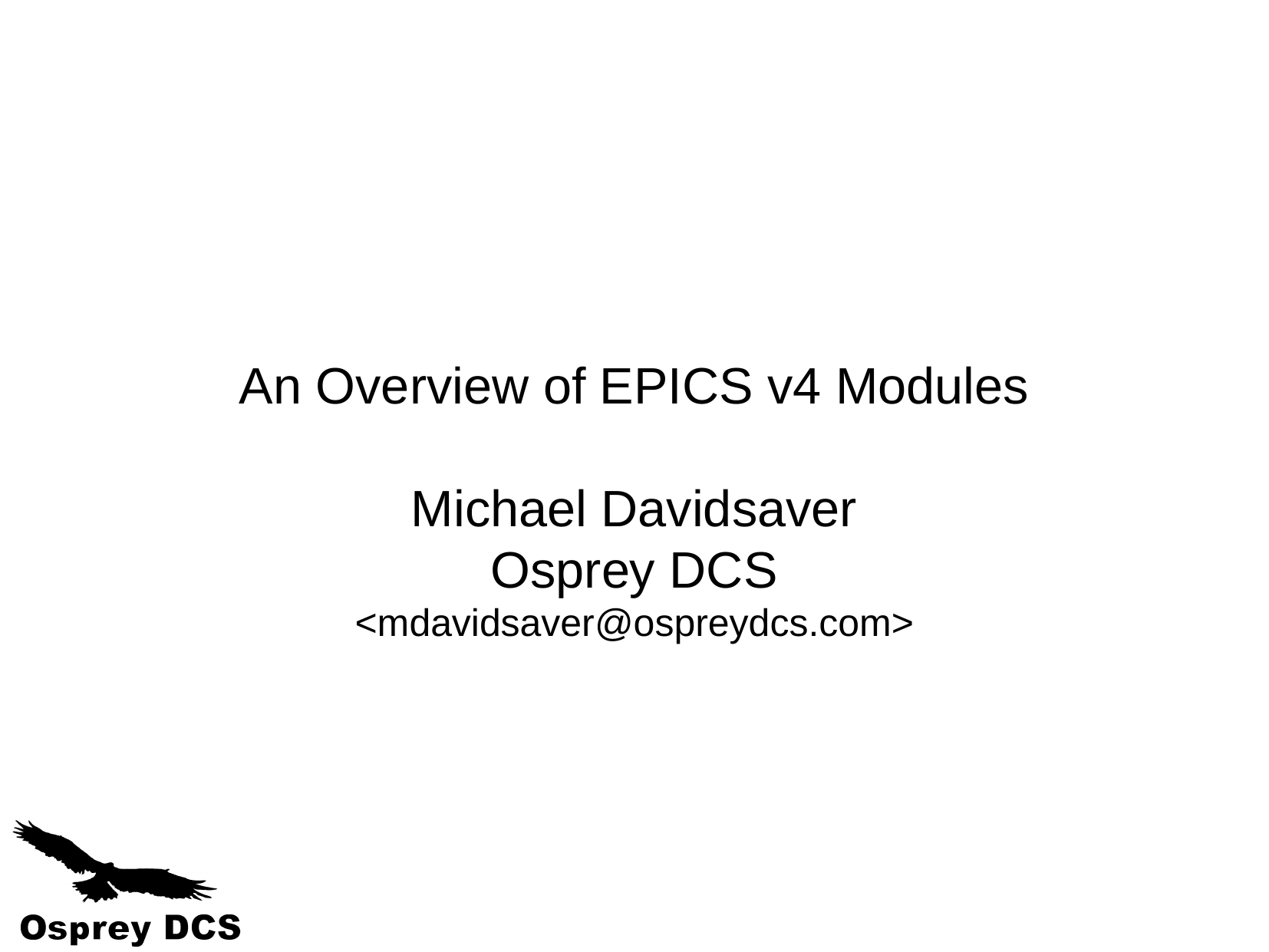

An Overview of EPICS v4 Modules

Michael Davidsaver
Osprey DCS
<mdavidsaver@ospreydcs.com>